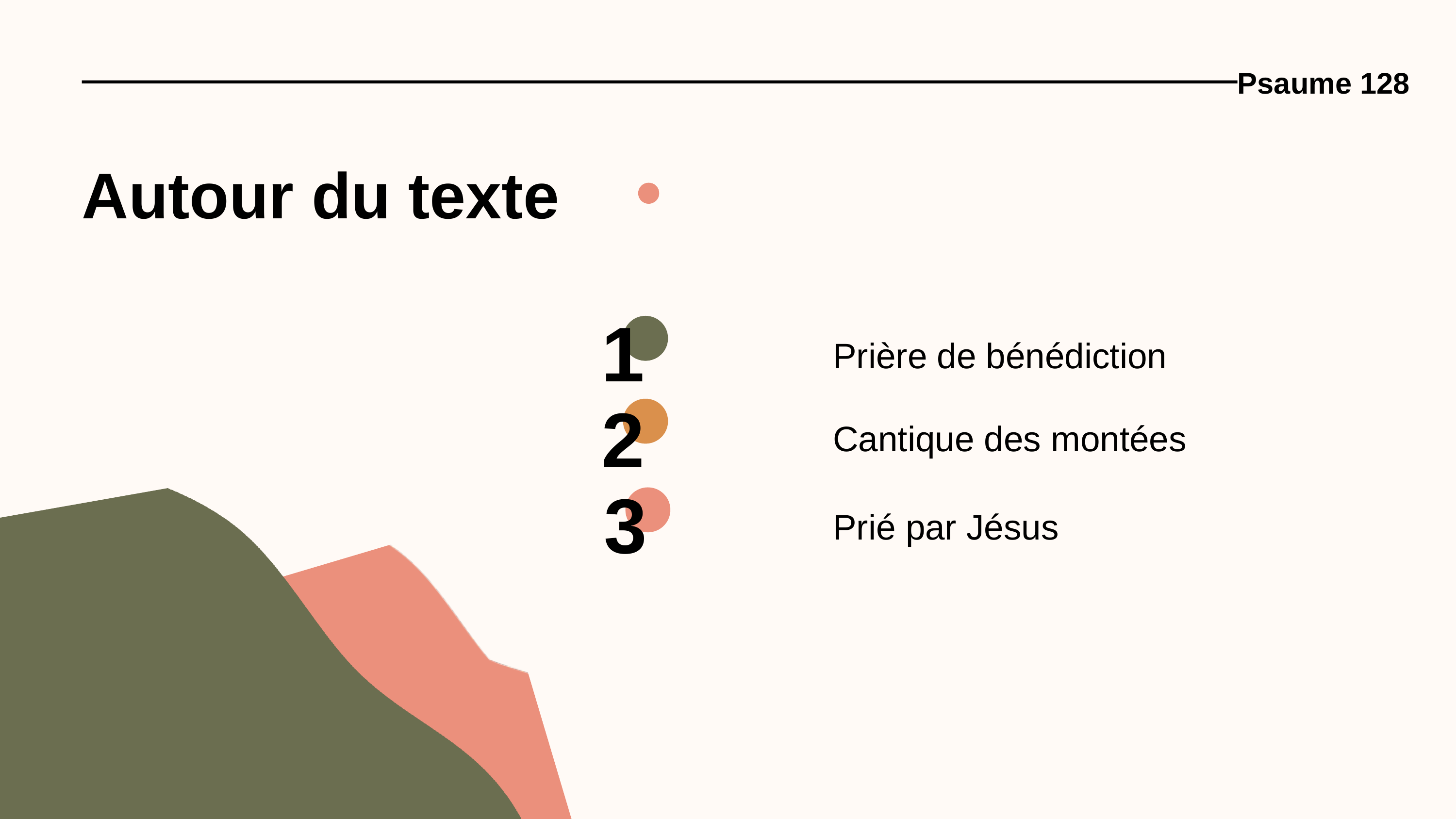

Psaume 128

Autour du texte

1
Prière de bénédiction

2
Cantique des montées

3
Prié par Jésus